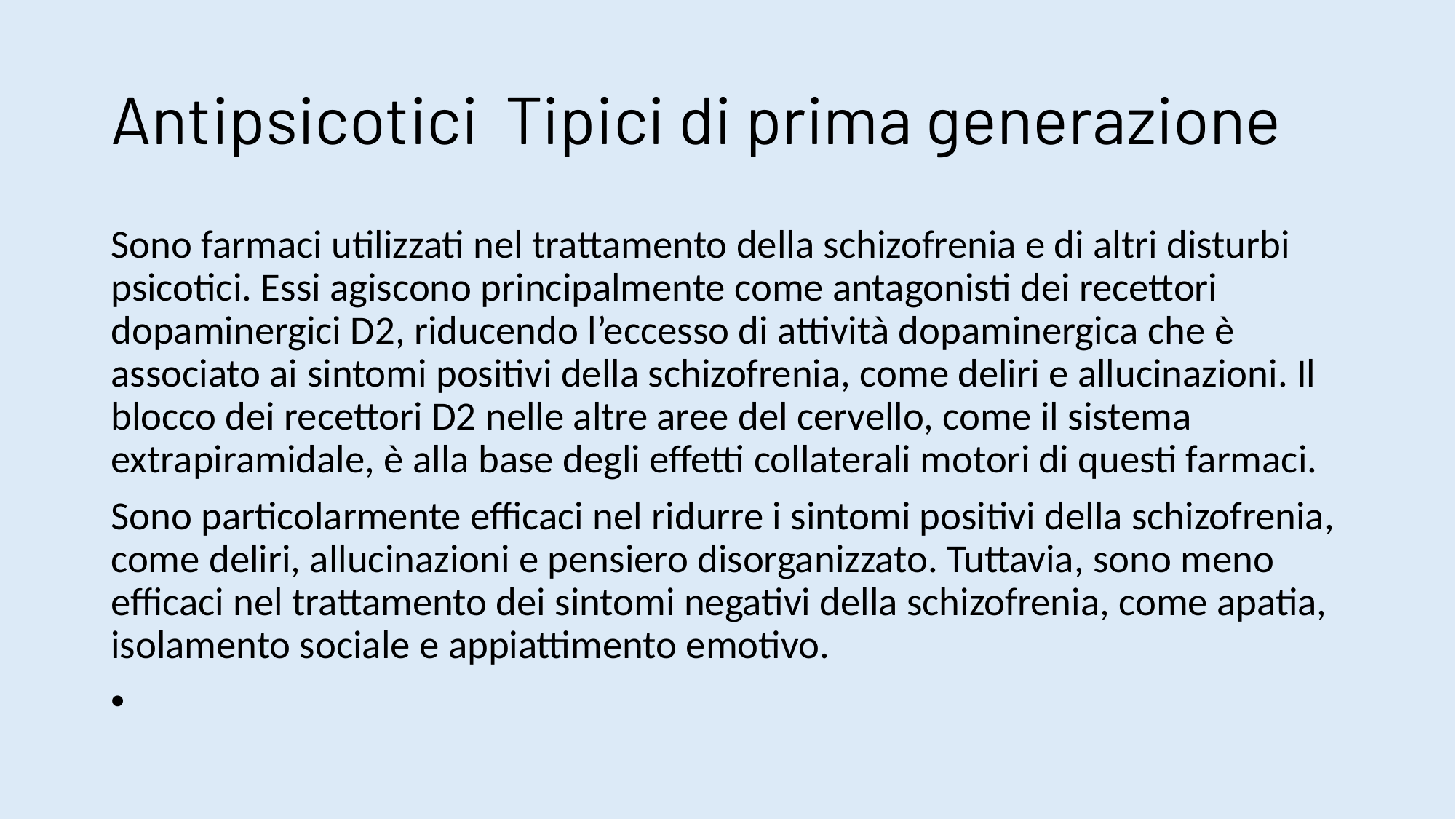

# Antipsicotici  Tipici di prima generazione
Sono farmaci utilizzati nel trattamento della schizofrenia e di altri disturbi psicotici. Essi agiscono principalmente come antagonisti dei recettori dopaminergici D2, riducendo l’eccesso di attività dopaminergica che è associato ai sintomi positivi della schizofrenia, come deliri e allucinazioni. Il blocco dei recettori D2 nelle altre aree del cervello, come il sistema extrapiramidale, è alla base degli effetti collaterali motori di questi farmaci.
Sono particolarmente efficaci nel ridurre i sintomi positivi della schizofrenia, come deliri, allucinazioni e pensiero disorganizzato. Tuttavia, sono meno efficaci nel trattamento dei sintomi negativi della schizofrenia, come apatia, isolamento sociale e appiattimento emotivo.